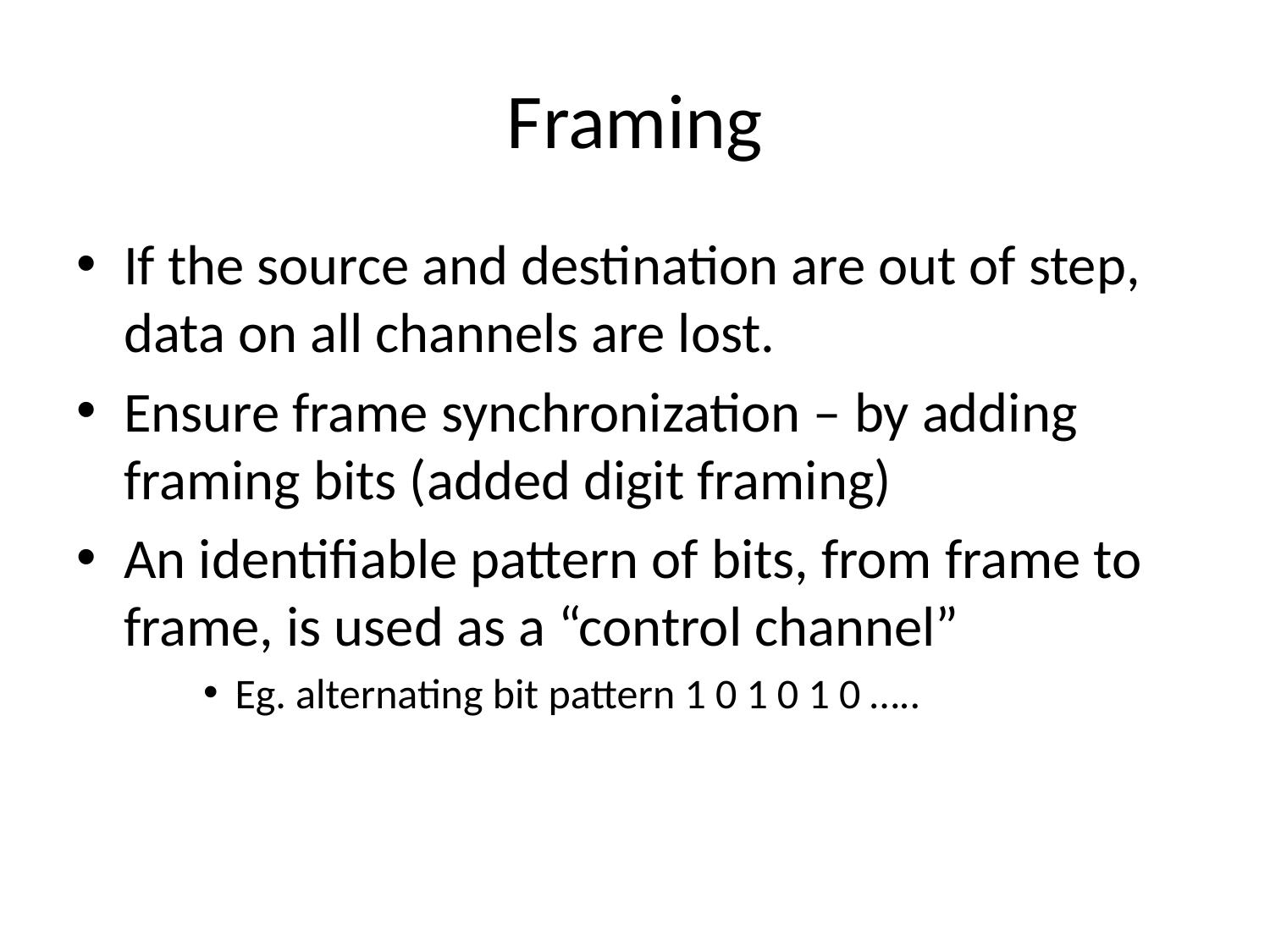

# Framing
If the source and destination are out of step, data on all channels are lost.
Ensure frame synchronization – by adding framing bits (added digit framing)
An identifiable pattern of bits, from frame to frame, is used as a “control channel”
Eg. alternating bit pattern 1 0 1 0 1 0 …..